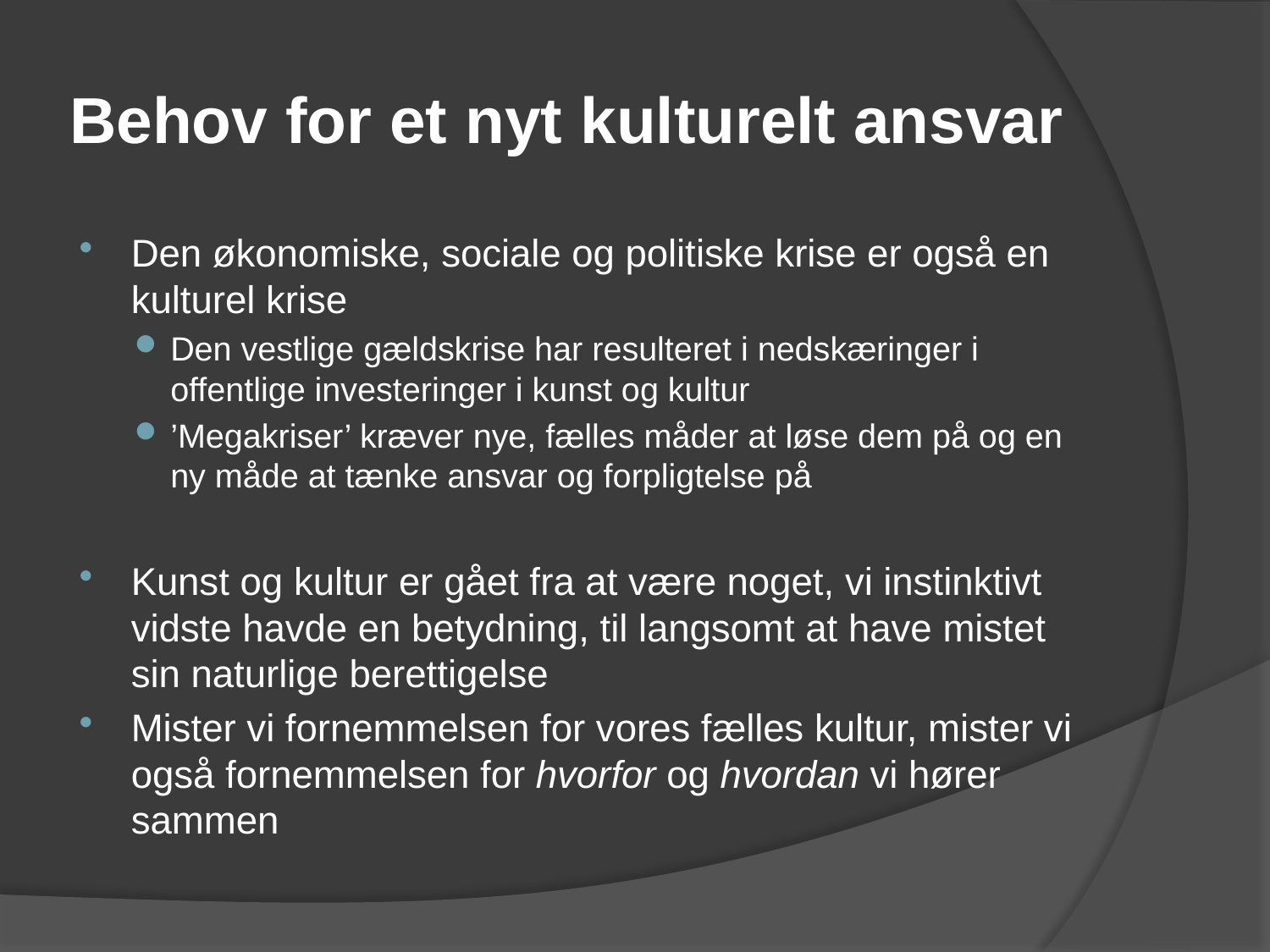

# Behov for et nyt kulturelt ansvar
Den økonomiske, sociale og politiske krise er også en kulturel krise
Den vestlige gældskrise har resulteret i nedskæringer i offentlige investeringer i kunst og kultur
’Megakriser’ kræver nye, fælles måder at løse dem på og en ny måde at tænke ansvar og forpligtelse på

Kunst og kultur er gået fra at være noget, vi instinktivt vidste havde en betydning, til langsomt at have mistet sin naturlige berettigelse
Mister vi fornemmelsen for vores fælles kultur, mister vi også fornemmelsen for hvorfor og hvordan vi hører sammen